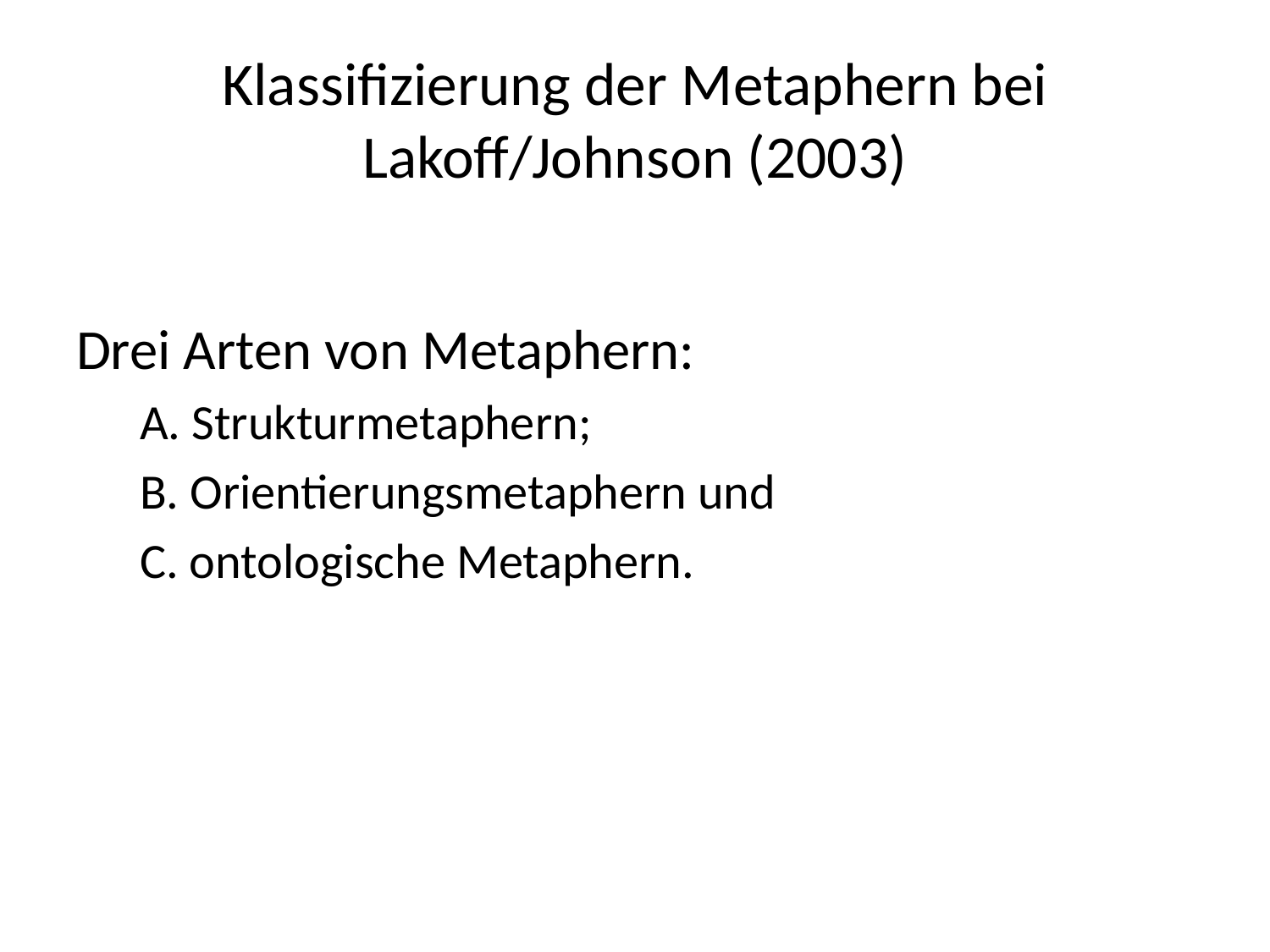

# Klassifizierung der Metaphern bei Lakoff/Johnson (2003)
Drei Arten von Metaphern:
A. Strukturmetaphern;
B. Orientierungsmetaphern und
C. оntologische Metaphern.